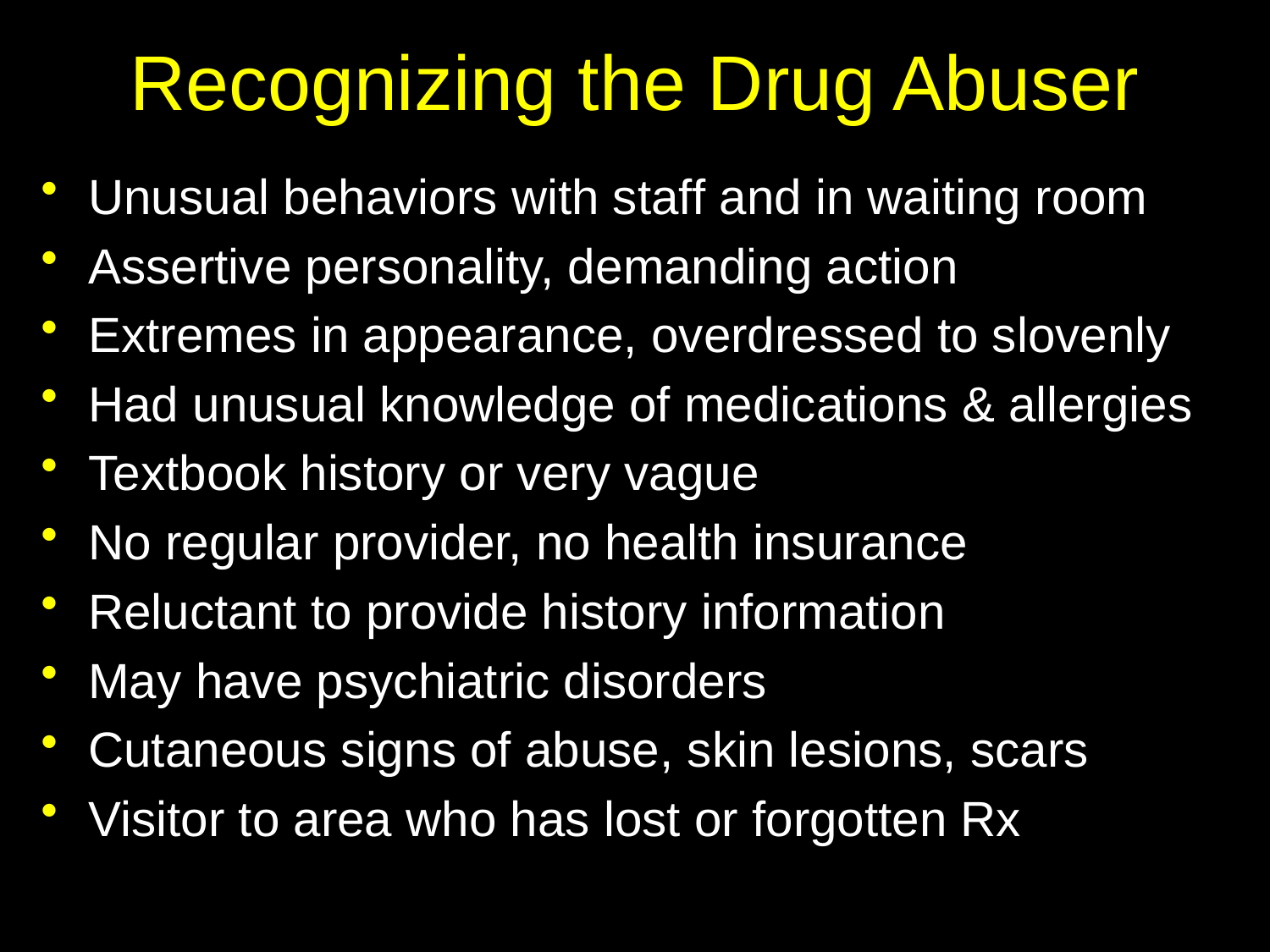

# Recognizing the Drug Abuser
Unusual behaviors with staff and in waiting room
Assertive personality, demanding action
Extremes in appearance, overdressed to slovenly
Had unusual knowledge of medications & allergies
Textbook history or very vague
No regular provider, no health insurance
Reluctant to provide history information
May have psychiatric disorders
Cutaneous signs of abuse, skin lesions, scars
Visitor to area who has lost or forgotten Rx